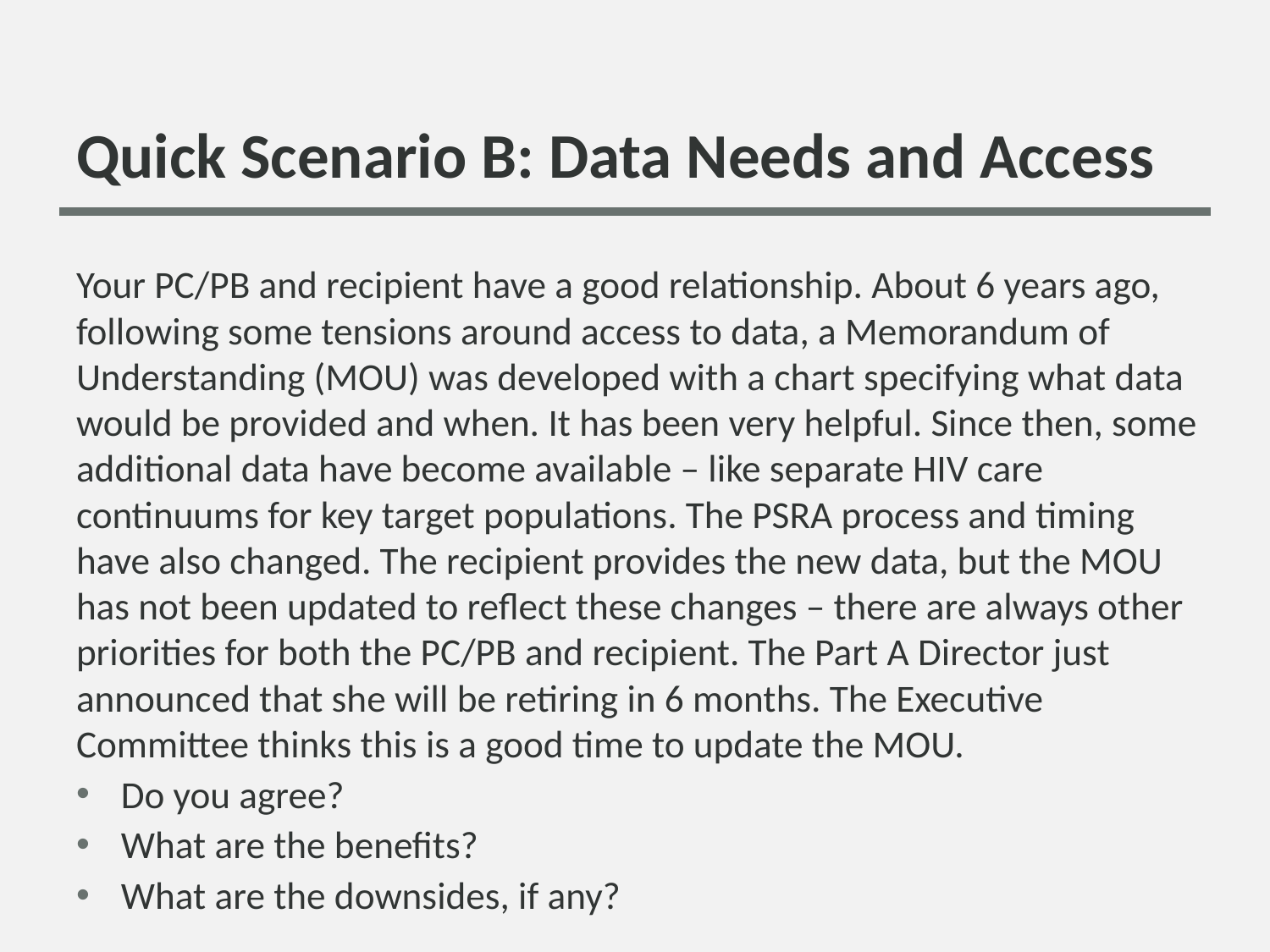

# Quick Scenario B: Data Needs and Access
Your PC/PB and recipient have a good relationship. About 6 years ago, following some tensions around access to data, a Memorandum of Understanding (MOU) was developed with a chart specifying what data would be provided and when. It has been very helpful. Since then, some additional data have become available – like separate HIV care continuums for key target populations. The PSRA process and timing have also changed. The recipient provides the new data, but the MOU has not been updated to reflect these changes – there are always other priorities for both the PC/PB and recipient. The Part A Director just announced that she will be retiring in 6 months. The Executive Committee thinks this is a good time to update the MOU.
Do you agree?
What are the benefits?
What are the downsides, if any?